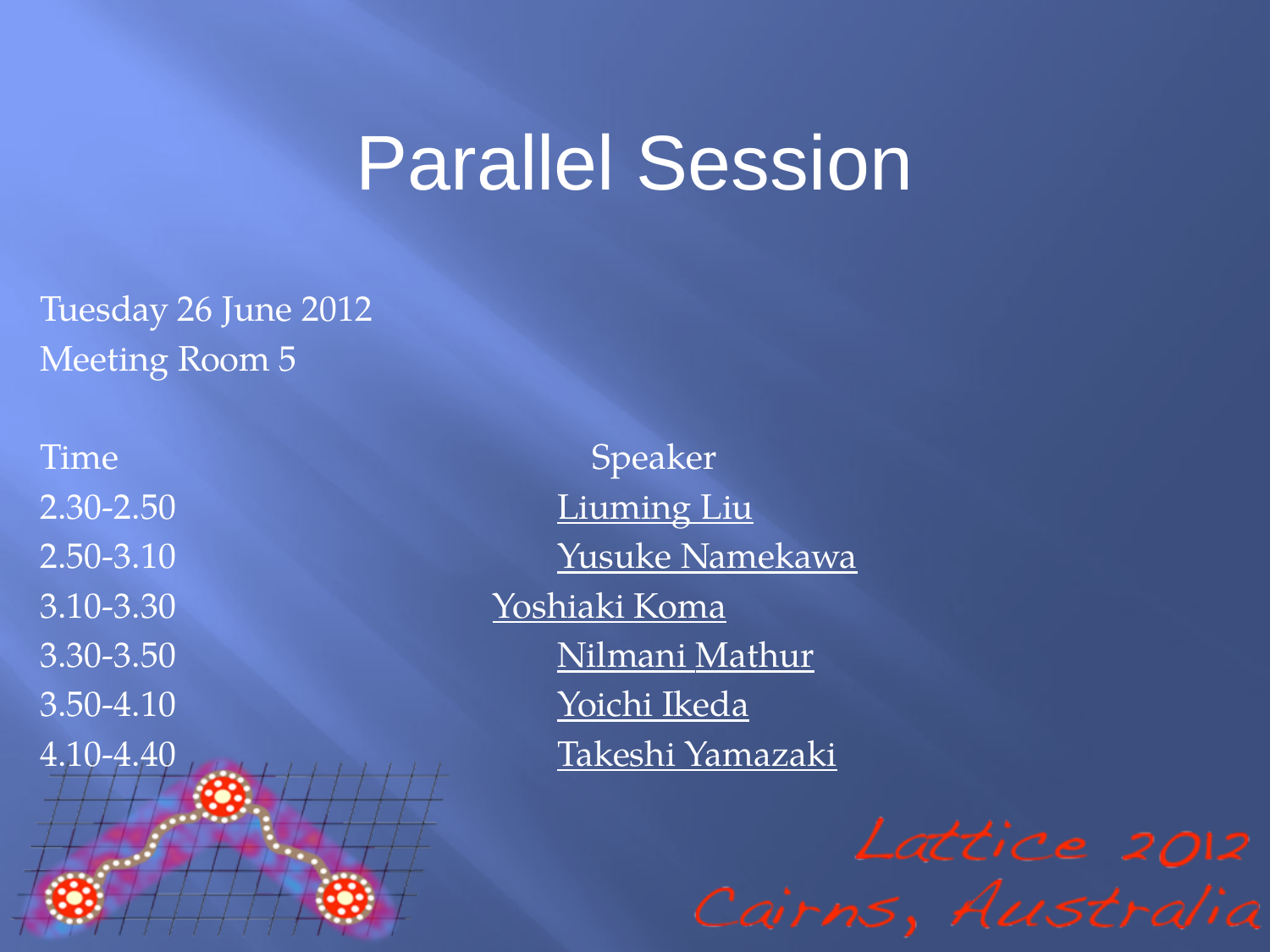

Parallel Session

Tuesday 26 June 2012
Meeting Room 5

Time				     Speaker
2.30-2.50	     		 Liuming Liu
2.50-3.10			 Yusuke Namekawa
3.10-3.30		        Yoshiaki Koma
3.30-3.50			 Nilmani Mathur
3.50-4.10			 Yoichi Ikeda
4.10-4.40			 Takeshi Yamazaki